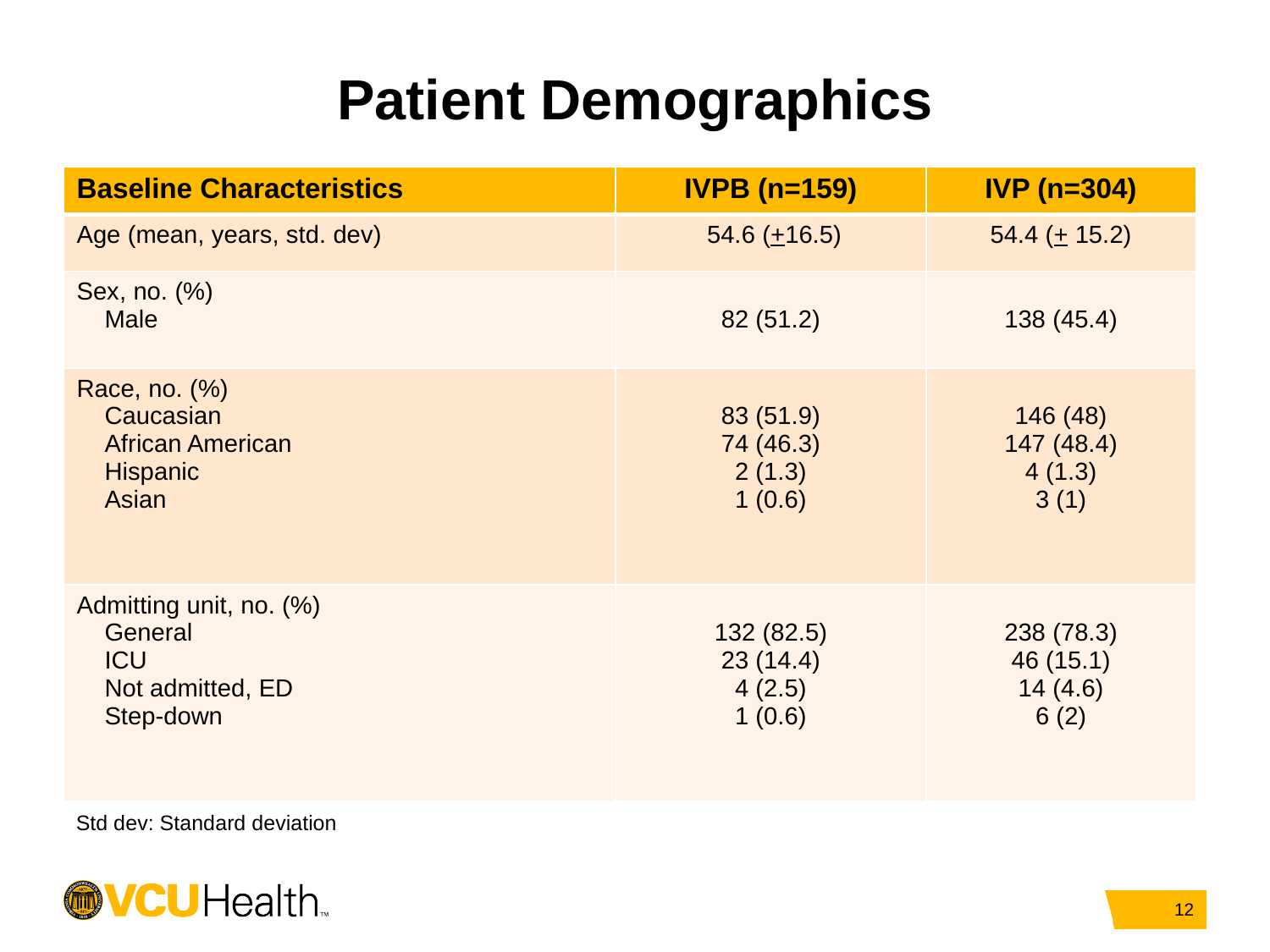

# Patient Demographics
| Baseline Characteristics | IVPB (n=159) | IVP (n=304) |
| --- | --- | --- |
| Age (mean, years, std. dev) | 54.6 (+16.5) | 54.4 (+ 15.2) |
| Sex, no. (%) Male | 82 (51.2) | 138 (45.4) |
| Race, no. (%) Caucasian African American Hispanic Asian | 83 (51.9) 74 (46.3) 2 (1.3) 1 (0.6) | 146 (48) 147 (48.4) 4 (1.3) 3 (1) |
| Admitting unit, no. (%) General ICU Not admitted, ED Step-down | 132 (82.5) 23 (14.4) 4 (2.5) 1 (0.6) | 238 (78.3) 46 (15.1) 14 (4.6) 6 (2) |
Std dev: Standard deviation
12